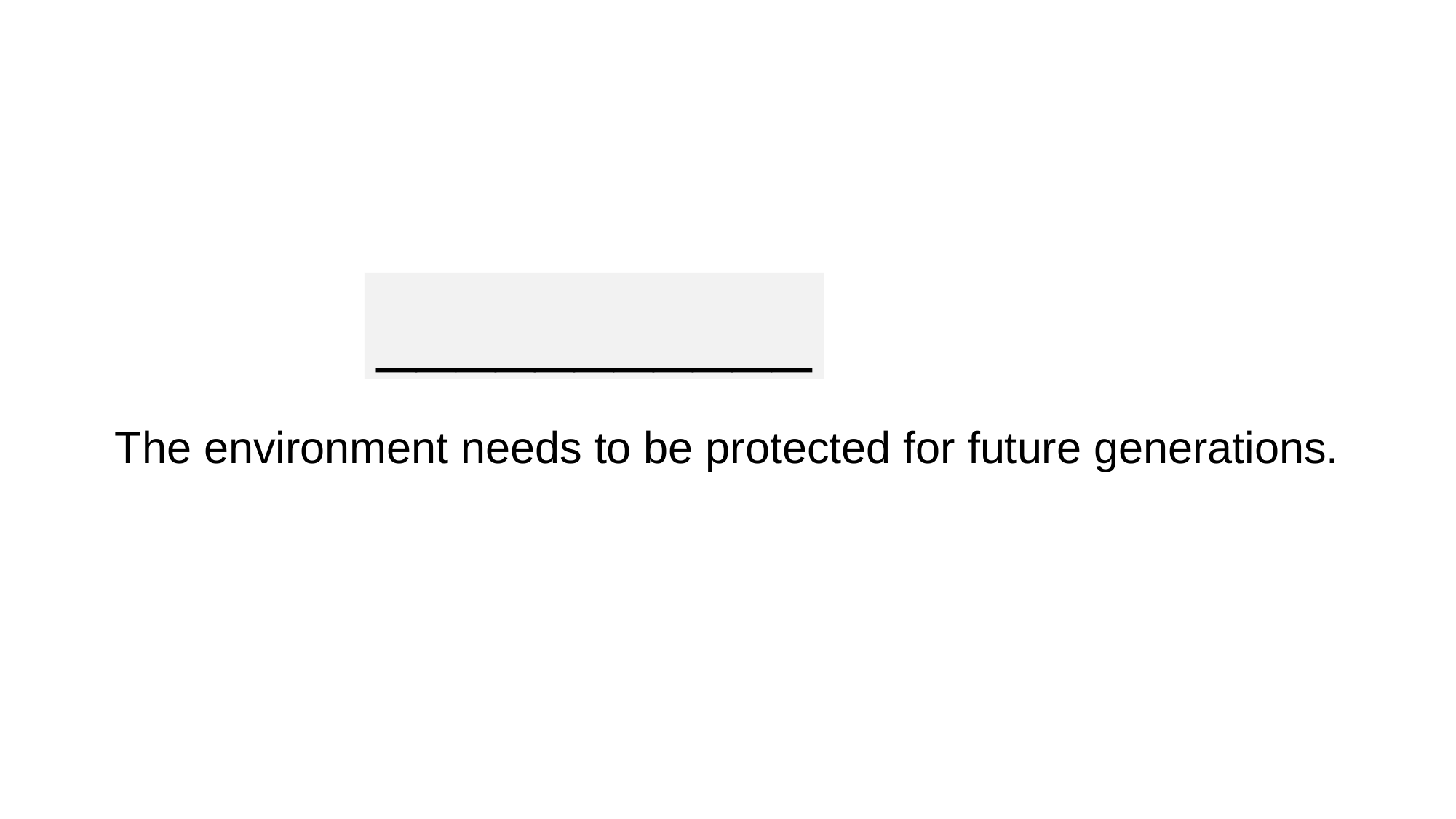

___________
# The environment needs to be protected for future generations.